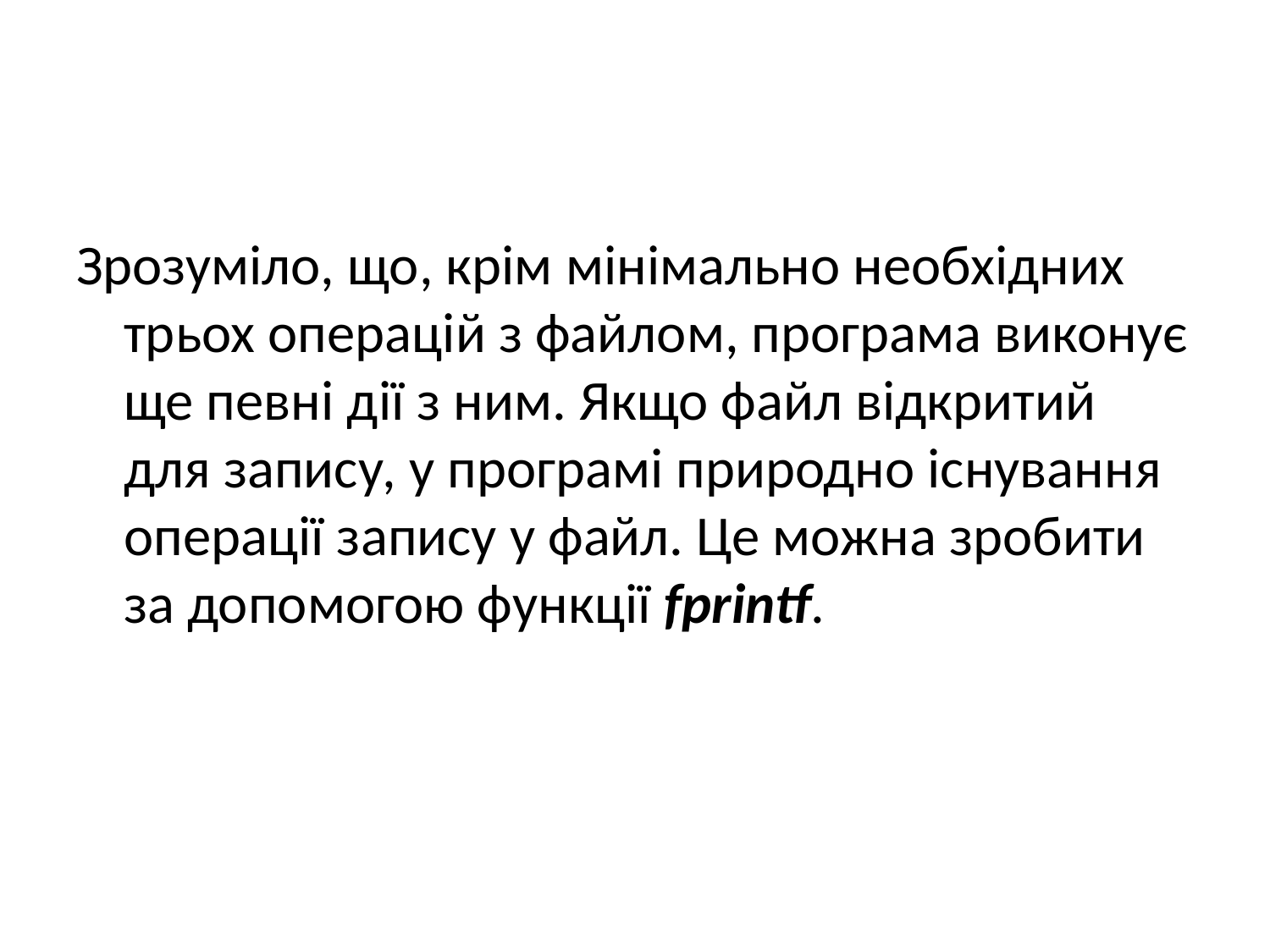

#
Зрозуміло, що, крім мінімально необхідних трьох операцій з файлом, програма виконує ще певні дії з ним. Якщо файл відкритий для запису, у програмі природно існування операції запису у файл. Це можна зробити за допомогою функції fprintf.